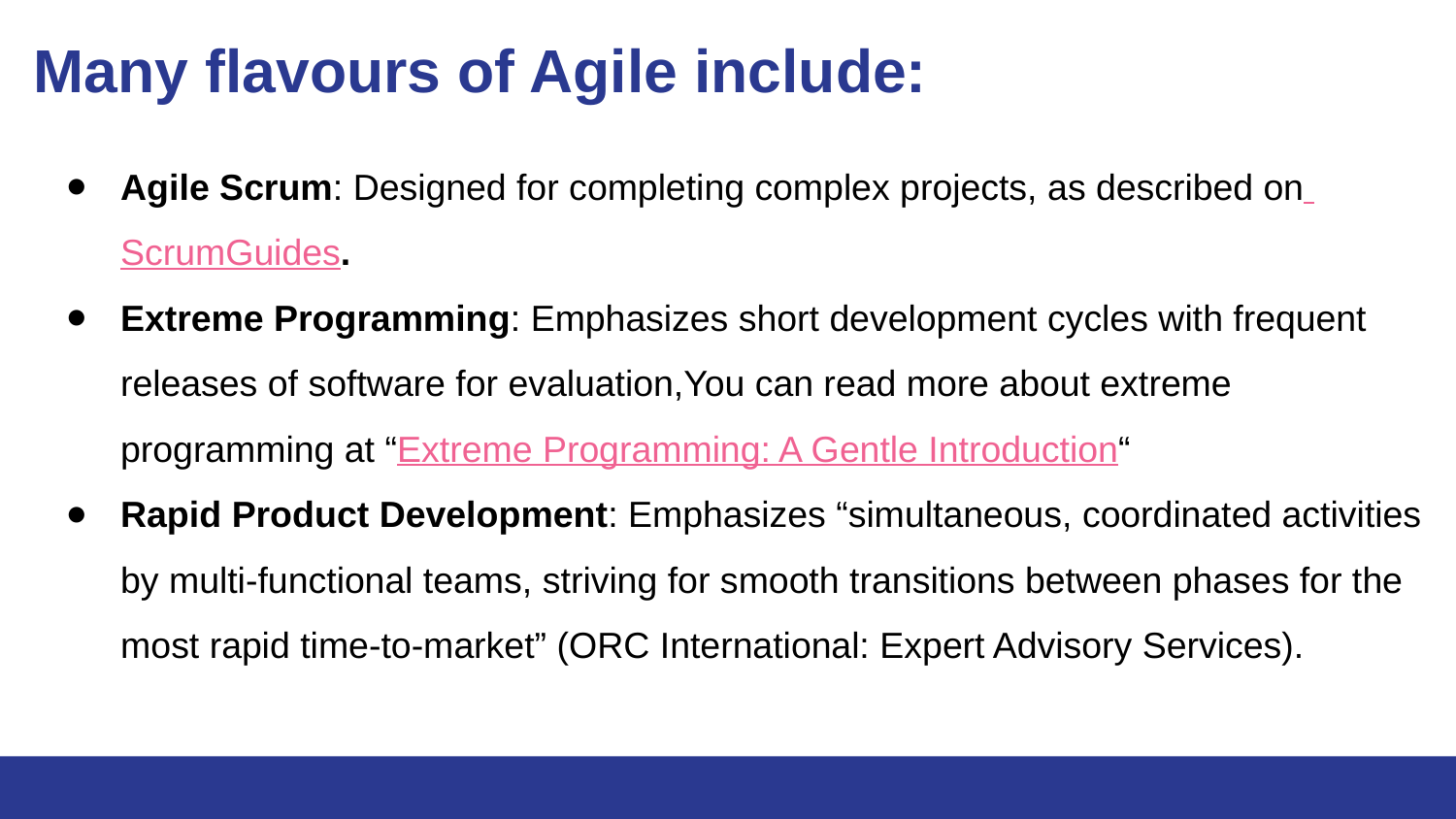

# Many flavours of Agile include:
Agile Scrum: Designed for completing complex projects, as described on ScrumGuides.
Extreme Programming: Emphasizes short development cycles with frequent releases of software for evaluation,You can read more about extreme programming at “Extreme Programming: A Gentle Introduction“
Rapid Product Development: Emphasizes “simultaneous, coordinated activities by multi-functional teams, striving for smooth transitions between phases for the most rapid time-to-market” (ORC International: Expert Advisory Services).